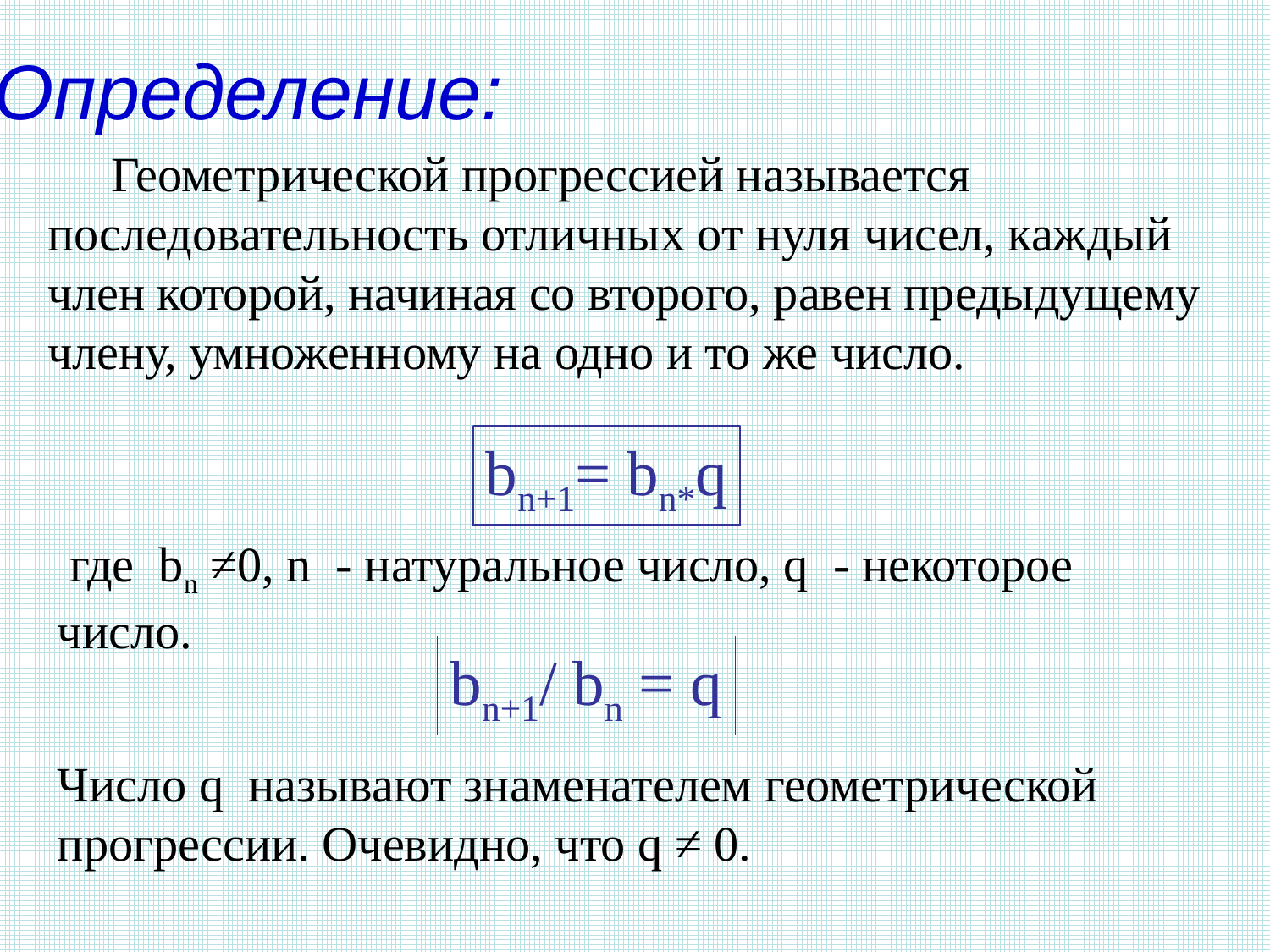

Определение:
Геометрической прогрессией называется последовательность отличных от нуля чисел, каждый член которой, начиная со второго, равен предыдущему члену, умноженному на одно и то же число.
bn+1= bn*q
 где  bn ≠0, n  - натуральное число, q  - некоторое число.
bn+1/ bn = q
Число q  называют знаменателем геометрической прогрессии. Очевидно, что q ≠ 0.